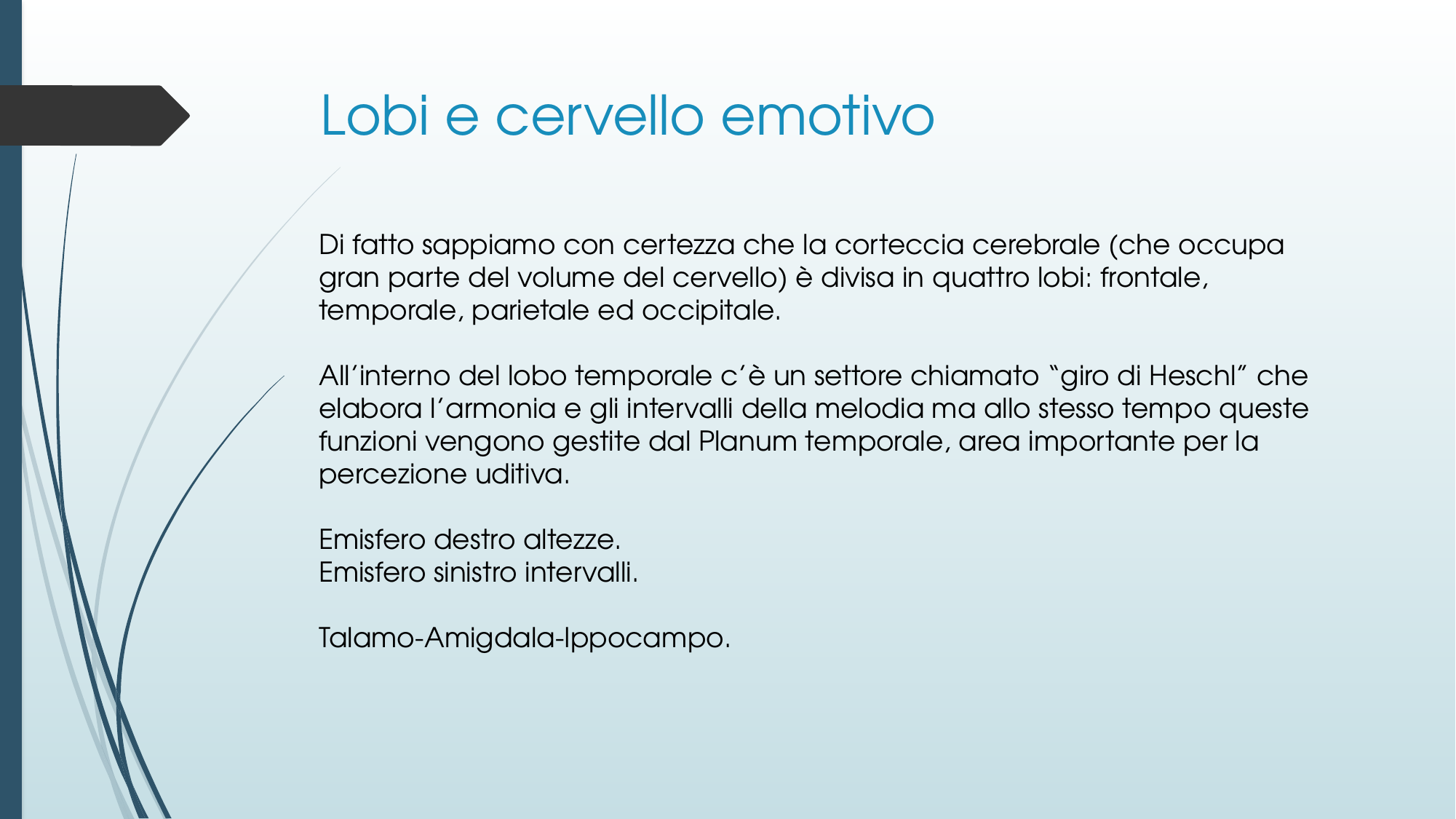

# Lobi e cervello emotivo
Di fatto sappiamo con certezza che la corteccia cerebrale (che occupa gran parte del volume del cervello) è divisa in quattro lobi: frontale, temporale, parietale ed occipitale.

All’interno del lobo temporale c’è un settore chiamato “giro di Heschl” che elabora l’armonia e gli intervalli della melodia ma allo stesso tempo queste funzioni vengono gestite dal Planum temporale, area importante per la percezione uditiva.

Emisfero destro altezze.
Emisfero sinistro intervalli.

Talamo-Amigdala-Ippocampo.